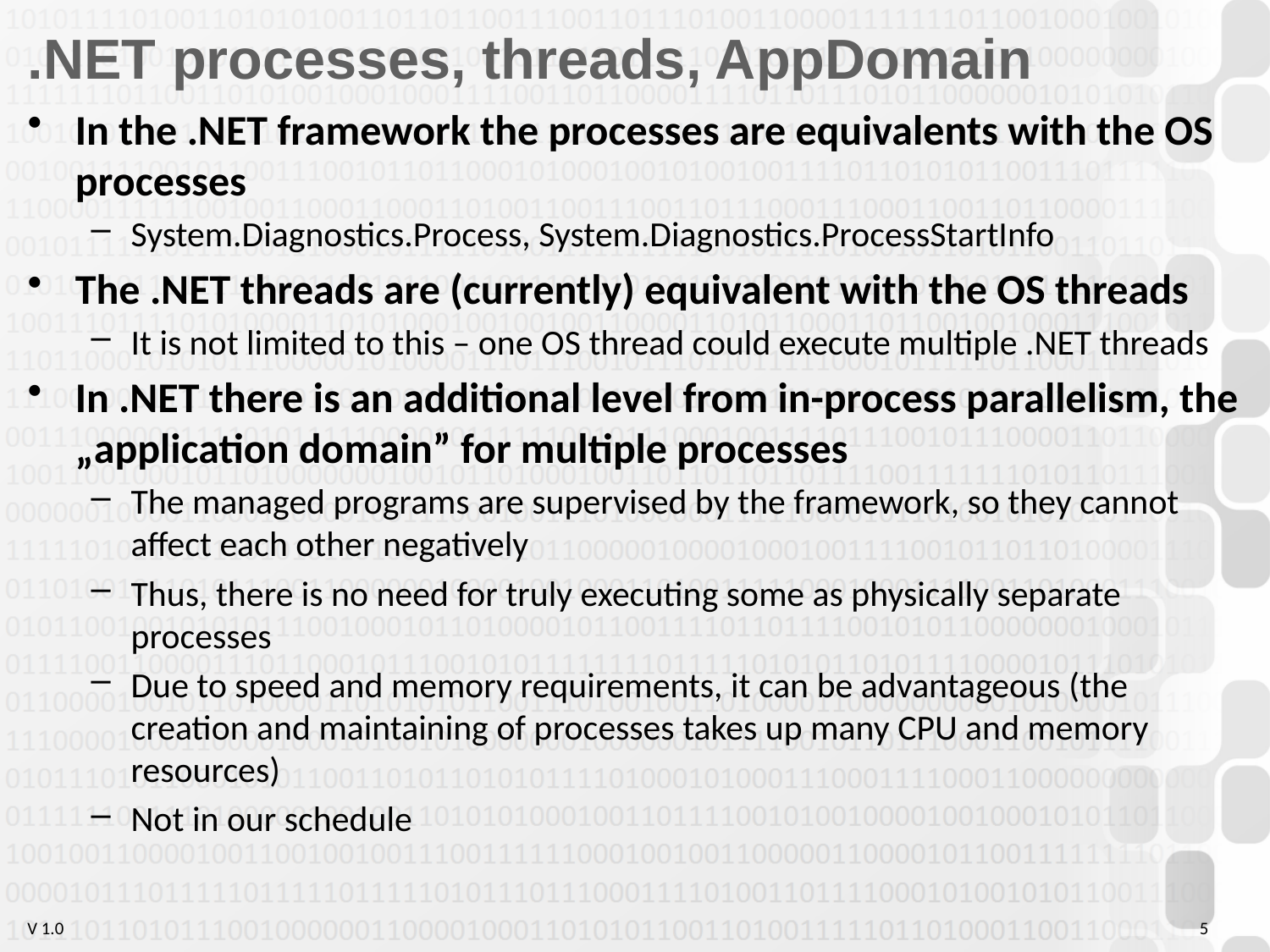

# .NET processes, threads, AppDomain
In the .NET framework the processes are equivalents with the OS processes
System.Diagnostics.Process, System.Diagnostics.ProcessStartInfo
The .NET threads are (currently) equivalent with the OS threads
It is not limited to this – one OS thread could execute multiple .NET threads
In .NET there is an additional level from in-process parallelism, the „application domain” for multiple processes
The managed programs are supervised by the framework, so they cannot affect each other negatively
Thus, there is no need for truly executing some as physically separate processes
Due to speed and memory requirements, it can be advantageous (the creation and maintaining of processes takes up many CPU and memory resources)
Not in our schedule
5